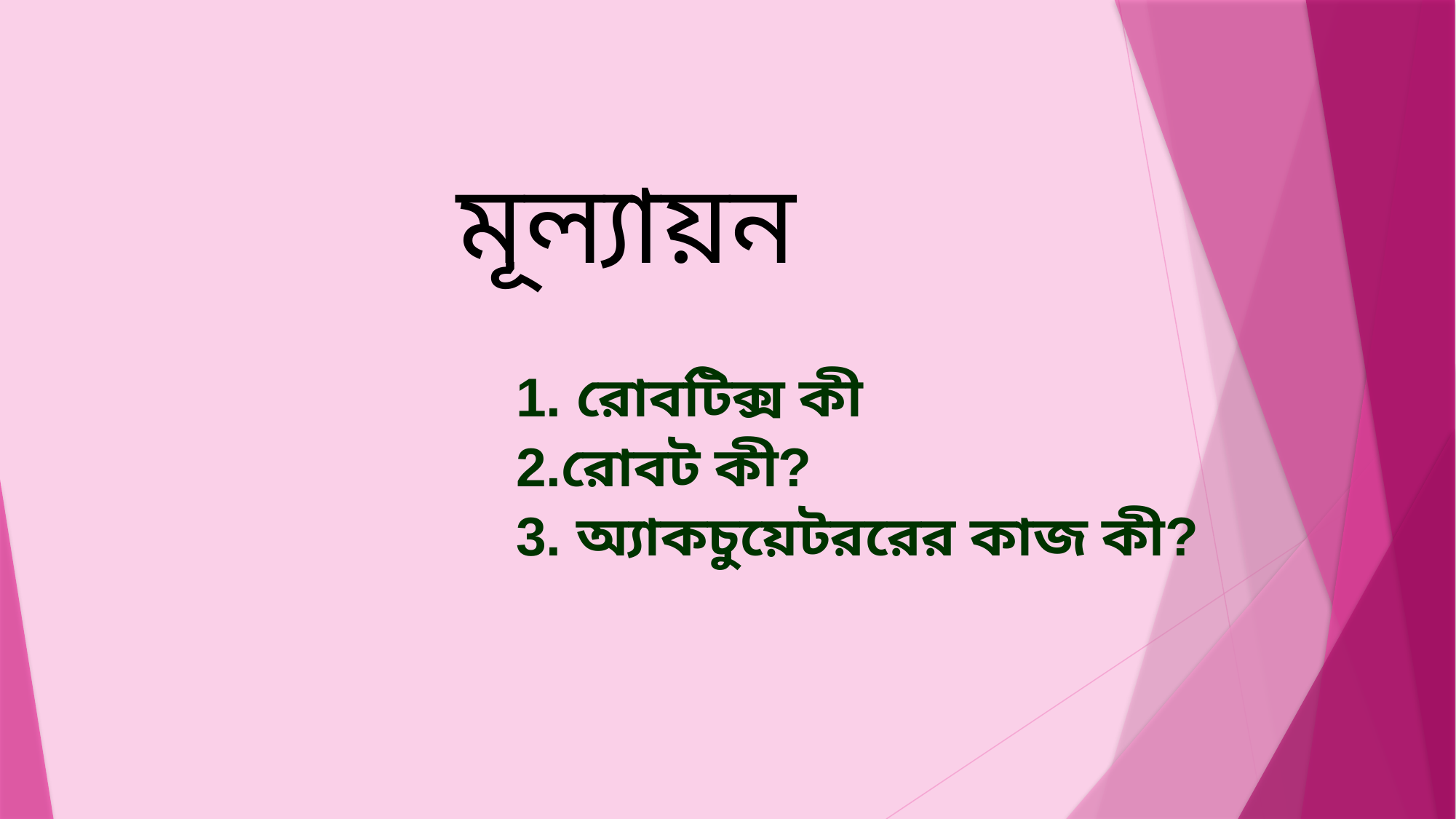

মূল্যায়ন

                            1. রোবটিক্স কী
                            2.রোবট কী?
                            3. অ্যাকচুয়েটররের কাজ কী?